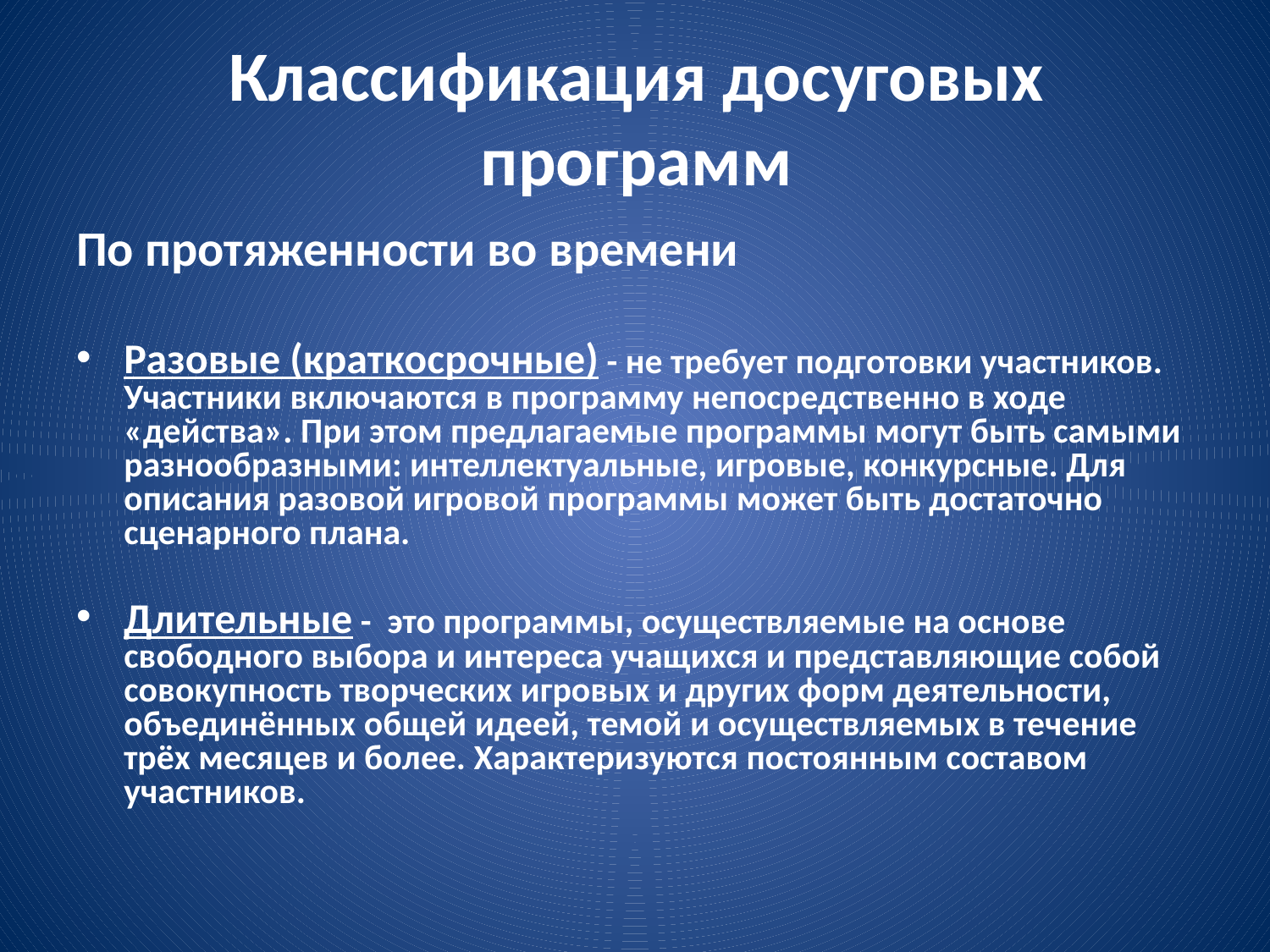

# Классификация досуговых программ
По протяженности во времени

Разовые (краткосрочные) - не требует подготовки участников. Участники включаются в программу непосредственно в ходе «действа». При этом предлагаемые программы могут быть самыми разнообразными: интеллектуальные, игровые, конкурсные. Для описания разовой игровой программы может быть достаточно сценарного плана.

Длительные -  это программы, осуществляемые на основе свободного выбора и интереса учащихся и представляющие собой совокупность творческих игровых и других форм деятельности, объединённых общей идеей, темой и осуществляемых в течение трёх месяцев и более. Характеризуются постоянным составом участников.